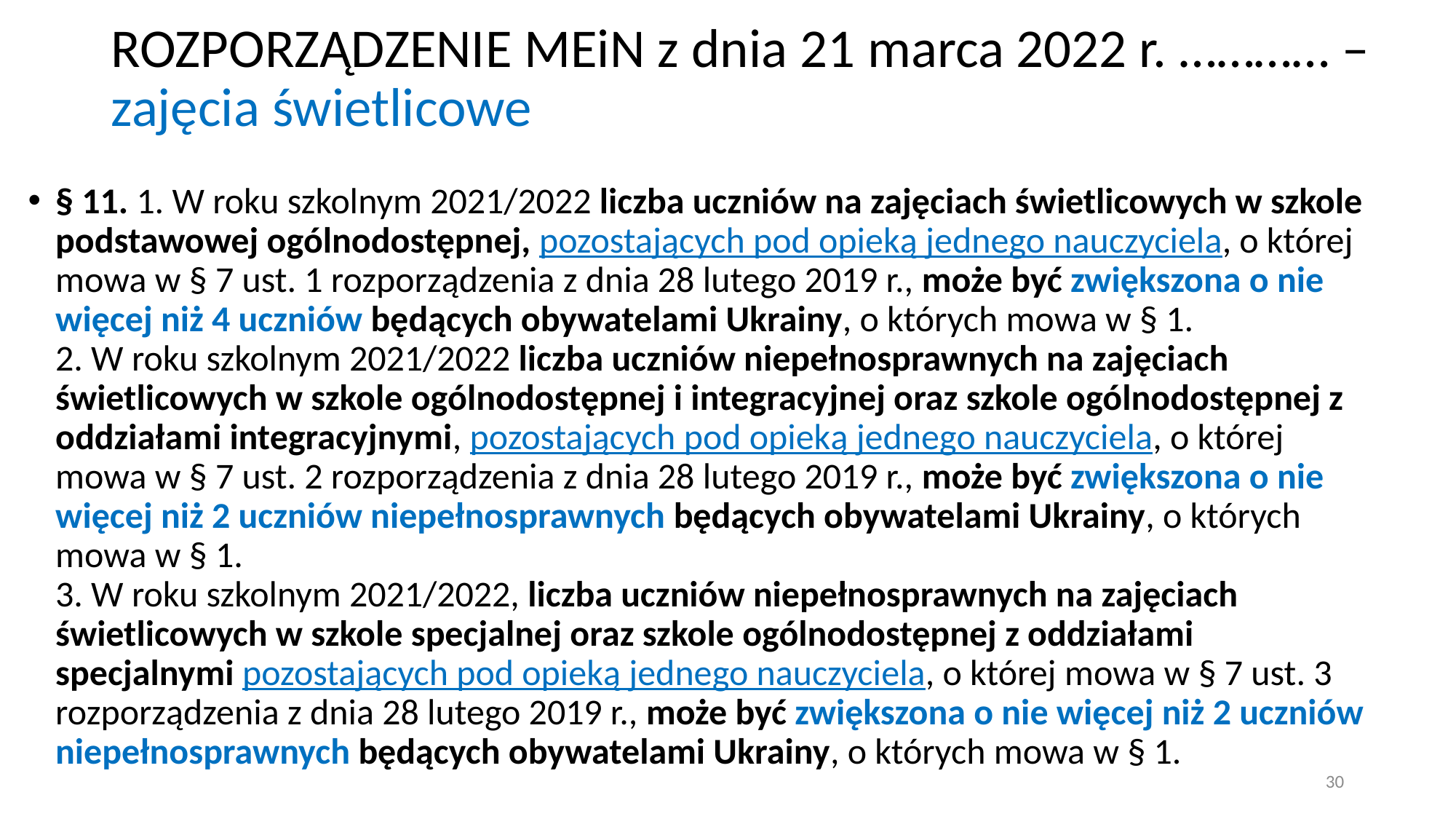

# ROZPORZĄDZENIE MEiN z dnia 21 marca 2022 r. ………… – zajęcia świetlicowe
§ 11. 1. W roku szkolnym 2021/2022 liczba uczniów na zajęciach świetlicowych w szkole podstawowej ogólnodostępnej, pozostających pod opieką jednego nauczyciela, o której mowa w § 7 ust. 1 rozporządzenia z dnia 28 lutego 2019 r., może być zwiększona o nie więcej niż 4 uczniów będących obywatelami Ukrainy, o których mowa w § 1.
2. W roku szkolnym 2021/2022 liczba uczniów niepełnosprawnych na zajęciach świetlicowych w szkole ogólnodostępnej i integracyjnej oraz szkole ogólnodostępnej z oddziałami integracyjnymi, pozostających pod opieką jednego nauczyciela, o której mowa w § 7 ust. 2 rozporządzenia z dnia 28 lutego 2019 r., może być zwiększona o nie więcej niż 2 uczniów niepełnosprawnych będących obywatelami Ukrainy, o których mowa w § 1.
3. W roku szkolnym 2021/2022, liczba uczniów niepełnosprawnych na zajęciach świetlicowych w szkole specjalnej oraz szkole ogólnodostępnej z oddziałami specjalnymi pozostających pod opieką jednego nauczyciela, o której mowa w § 7 ust. 3 rozporządzenia z dnia 28 lutego 2019 r., może być zwiększona o nie więcej niż 2 uczniów niepełnosprawnych będących obywatelami Ukrainy, o których mowa w § 1.
30